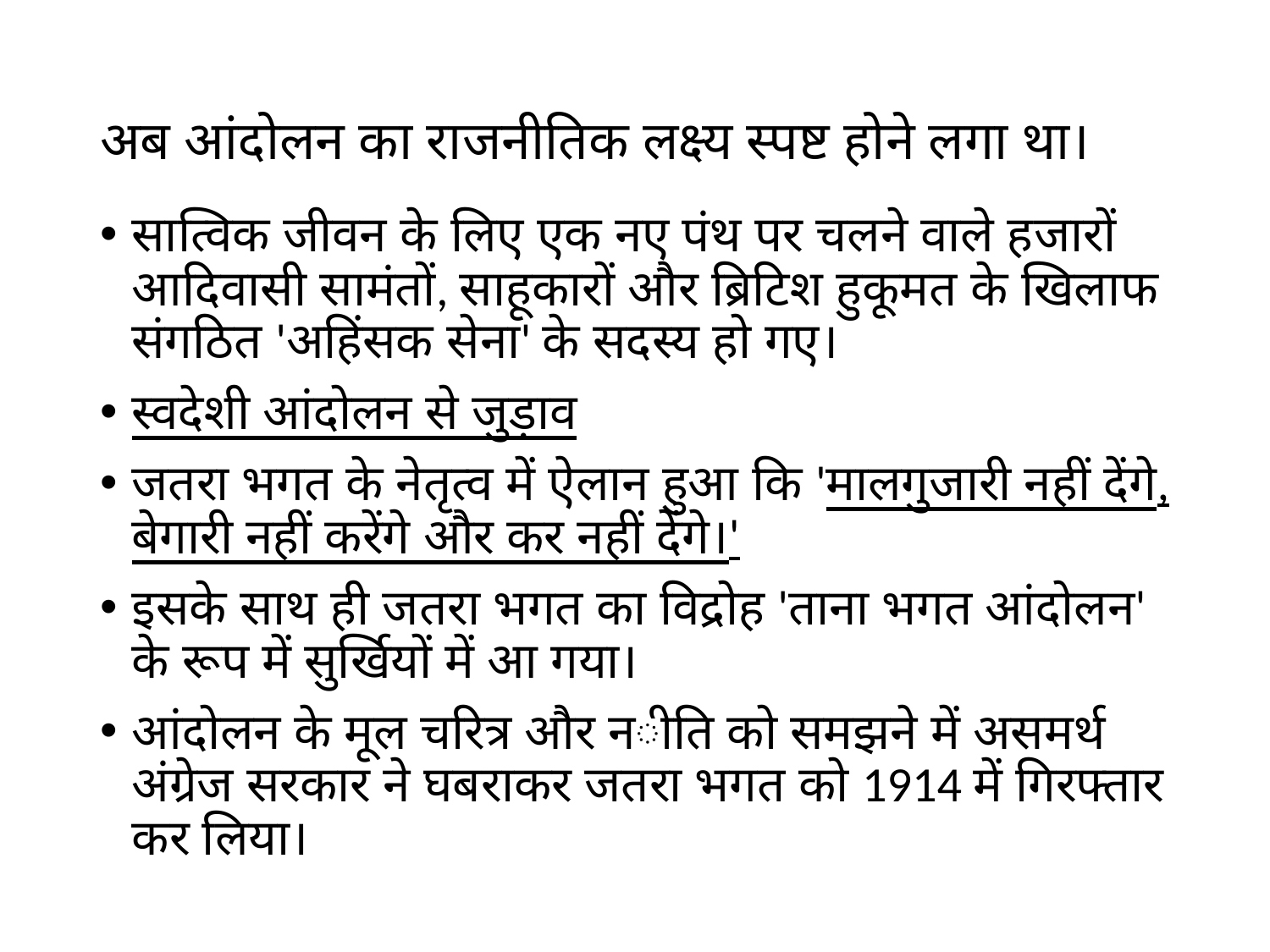

# अब आंदोलन का राजनीतिक लक्ष्य स्पष्ट होने लगा था।
सात्विक जीवन के लिए एक नए पंथ पर चलने वाले हजारों आदिवासी सामंतों, साहूकारों और ब्रिटिश हुकूमत के खिलाफ संगठित 'अहिंसक सेना' के सदस्य हो गए।
स्वदेशी आंदोलन से जुड़ाव
जतरा भगत के नेतृत्व में ऐलान हुआ कि 'मालगुजारी नहीं देंगे, बेगारी नहीं करेंगे और कर नहीं देंगे।'
इसके साथ ही जतरा भगत का विद्रोह 'ताना भगत आंदोलन' के रूप में सुर्खियों में आ गया।
आंदोलन के मूल चरित्र और नीति को समझने में असमर्थ अंग्रेज सरकार ने घबराकर जतरा भगत को 1914 में गिरफ्तार कर लिया।